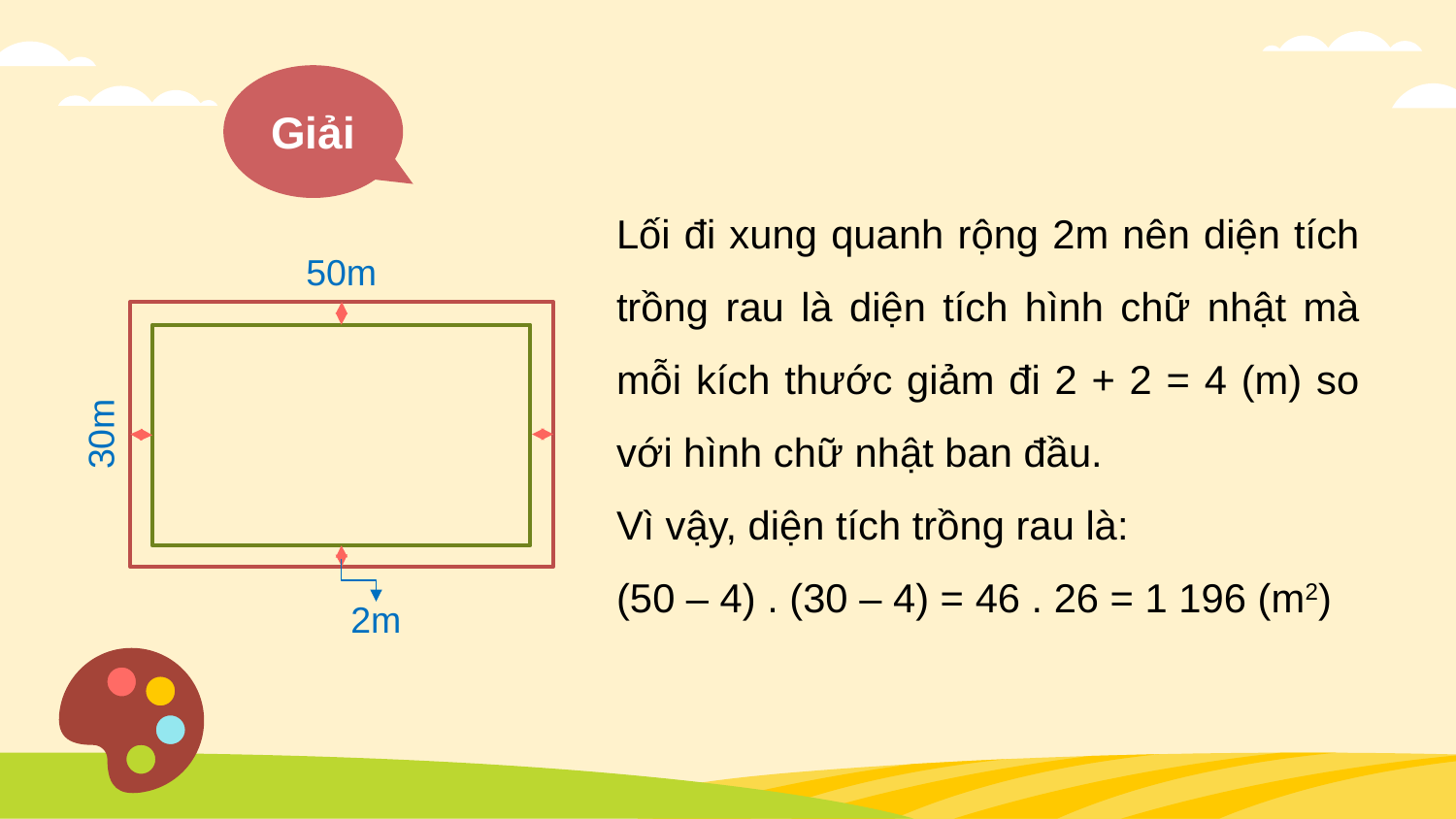

Giải
Lối đi xung quanh rộng 2m nên diện tích trồng rau là diện tích hình chữ nhật mà mỗi kích thước giảm đi 2 + 2 = 4 (m) so với hình chữ nhật ban đầu.
Vì vậy, diện tích trồng rau là:
(50 – 4) . (30 – 4) = 46 . 26 = 1 196 (m2)

50m

30m
2m